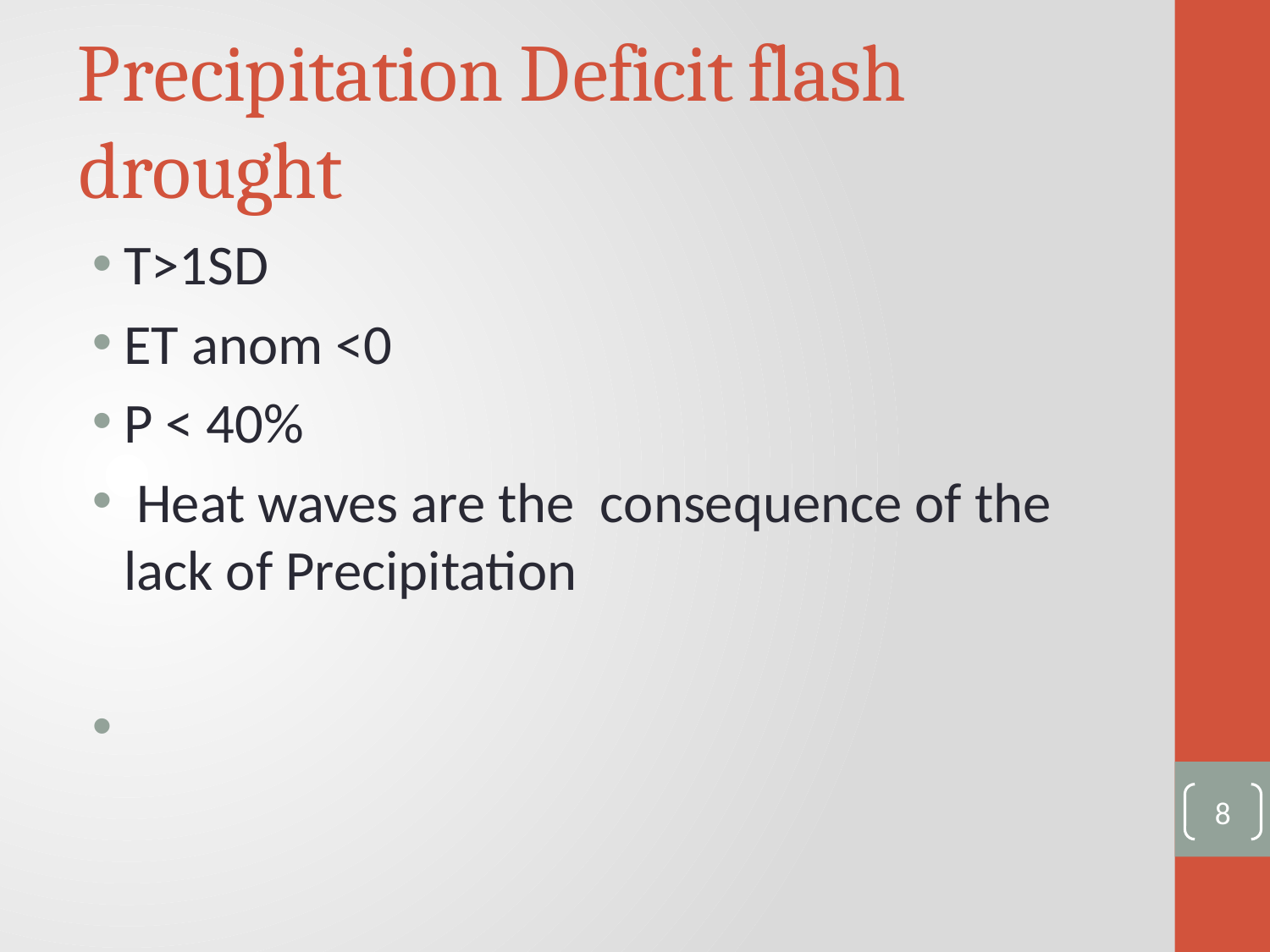

# Precipitation Deficit flash drought
T>1SD
ET anom <0
P < 40%
 Heat waves are the  consequence of the lack of Precipitation

8